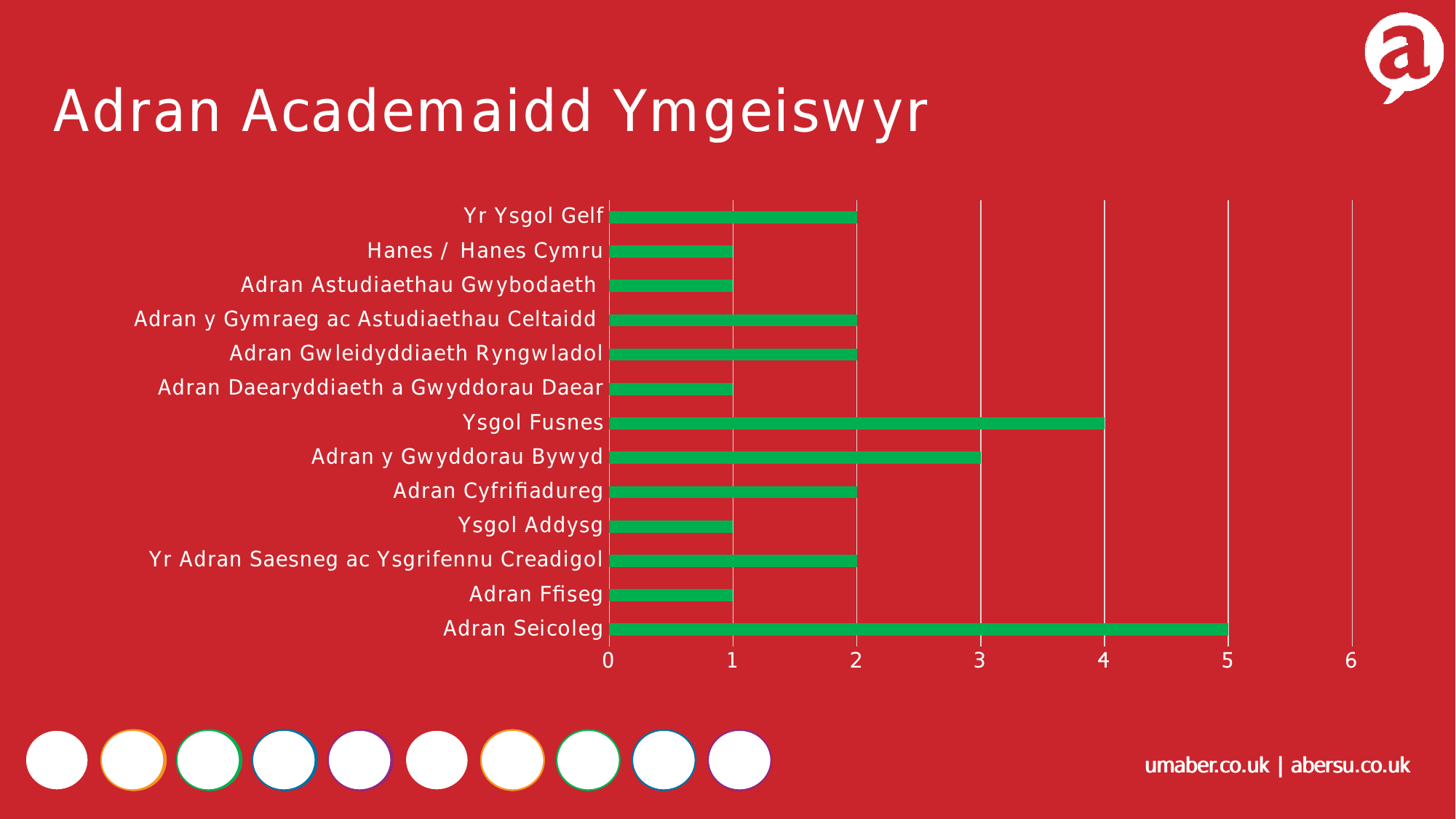

Adran Academaidd Ymgeiswyr

### Chart

| Category | Number of Candidates |
|---|---|
| Adran Seicoleg | 5.0 |
| Adran Ffiseg | 1.0 |
| Yr Adran Saesneg ac Ysgrifennu Creadigol | 2.0 |
| Ysgol Addysg | 1.0 |
| Adran Cyfrifiadureg | 2.0 |
| Adran y Gwyddorau Bywyd | 3.0 |
| Ysgol Fusnes | 4.0 |
| Adran Daearyddiaeth a Gwyddorau Daear | 1.0 |
| Adran Gwleidyddiaeth Ryngwladol | 2.0 |
| Adran y Gymraeg ac Astudiaethau Celtaidd  | 2.0 |
| Adran Astudiaethau Gwybodaeth  | 1.0 |
| Hanes / Hanes Cymru | 1.0 |
| Yr Ysgol Gelf | 2.0 |